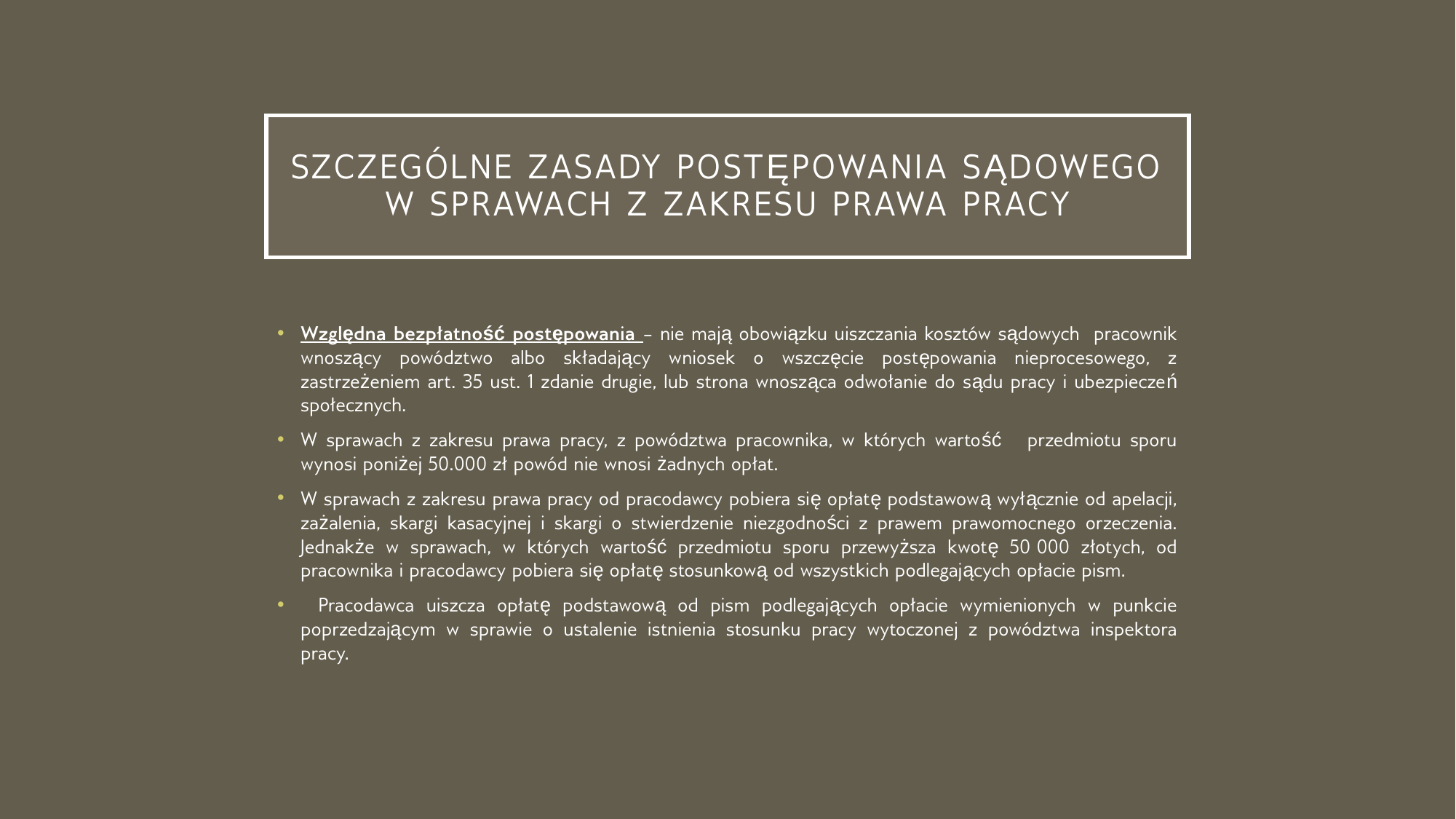

# Szczególne zasady postępowania sądowego w sprawach z zakresu prawa pracy
Względna bezpłatność postępowania – nie mają obowiązku uiszczania kosztów sądowych  pracownik wnoszący powództwo albo składający wniosek o wszczęcie postępowania nieprocesowego, z zastrzeżeniem art. 35 ust. 1 zdanie drugie, lub strona wnosząca odwołanie do sądu pracy i ubezpieczeń społecznych.
W sprawach z zakresu prawa pracy, z powództwa pracownika, w których wartość   przedmiotu sporu wynosi poniżej 50.000 zł powód nie wnosi żadnych opłat.
W sprawach z zakresu prawa pracy od pracodawcy pobiera się opłatę podstawową wyłącznie od apelacji, zażalenia, skargi kasacyjnej i skargi o stwierdzenie niezgodności z prawem prawomocnego orzeczenia. Jednakże w sprawach, w których wartość przedmiotu sporu przewyższa kwotę 50 000 złotych, od pracownika i pracodawcy pobiera się opłatę stosunkową od wszystkich podlegających opłacie pism.
  Pracodawca uiszcza opłatę podstawową od pism podlegających opłacie wymienionych w punkcie poprzedzającym w sprawie o ustalenie istnienia stosunku pracy wytoczonej z powództwa inspektora pracy.